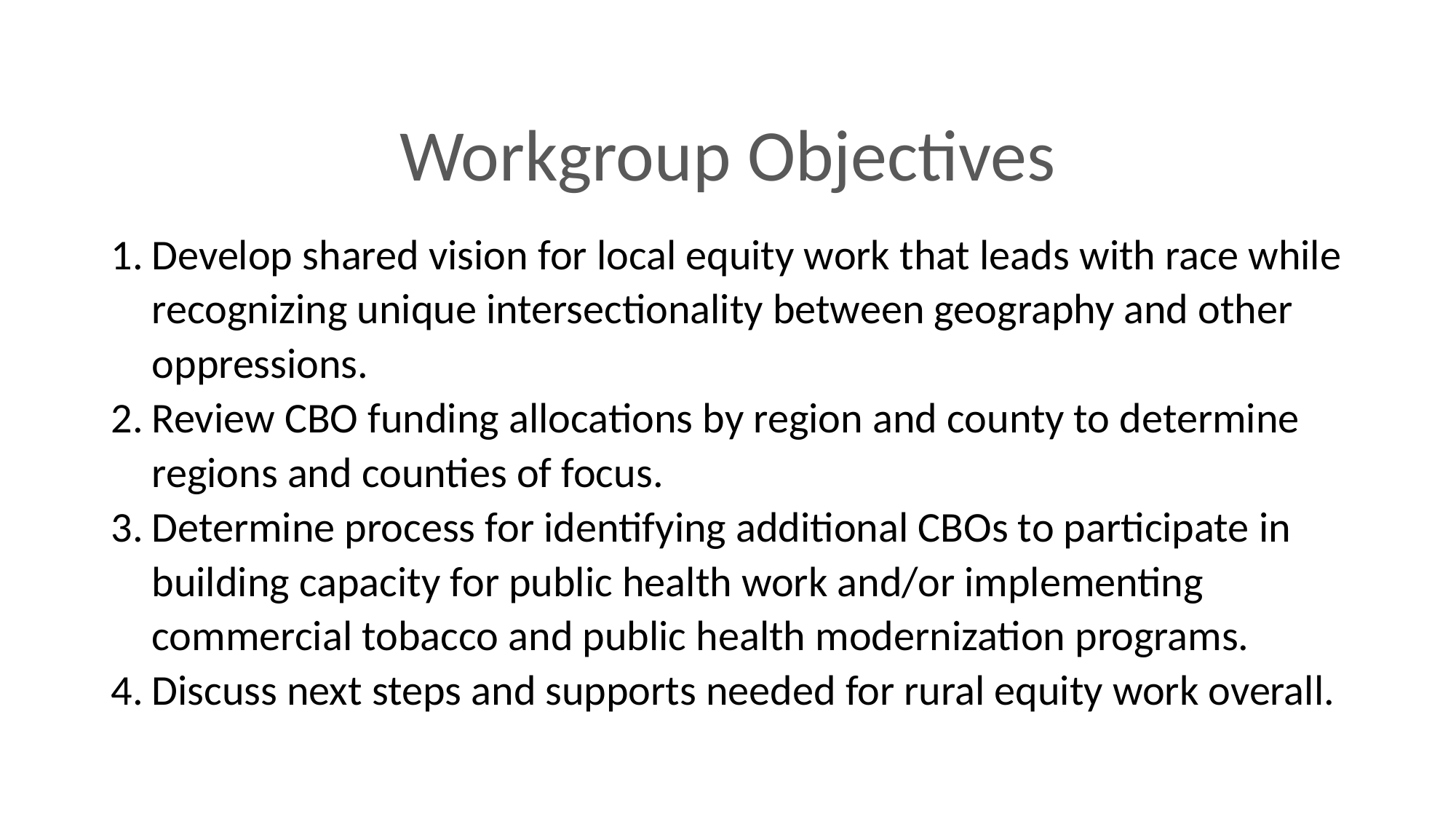

# Workgroup Objectives
Develop shared vision for local equity work that leads with race while recognizing unique intersectionality between geography and other oppressions.
Review CBO funding allocations by region and county to determine regions and counties of focus.
Determine process for identifying additional CBOs to participate in building capacity for public health work and/or implementing commercial tobacco and public health modernization programs.
Discuss next steps and supports needed for rural equity work overall.